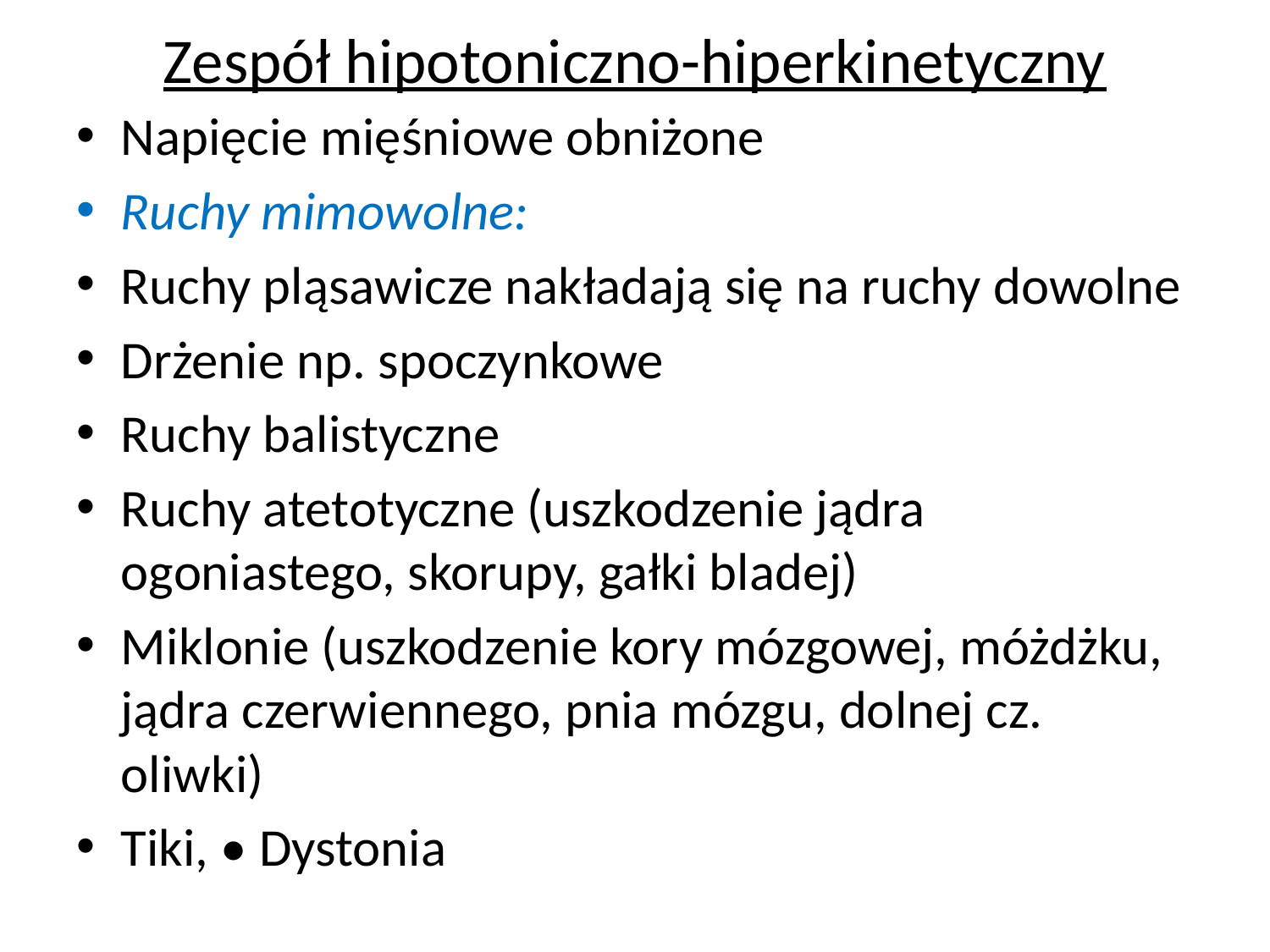

# Zespół hipotoniczno-hiperkinetyczny
Napięcie mięśniowe obniżone
Ruchy mimowolne:
Ruchy pląsawicze nakładają się na ruchy dowolne
Drżenie np. spoczynkowe
Ruchy balistyczne
Ruchy atetotyczne (uszkodzenie jądra ogoniastego, skorupy, gałki bladej)
Miklonie (uszkodzenie kory mózgowej, móżdżku, jądra czerwiennego, pnia mózgu, dolnej cz. oliwki)
Tiki, • Dystonia